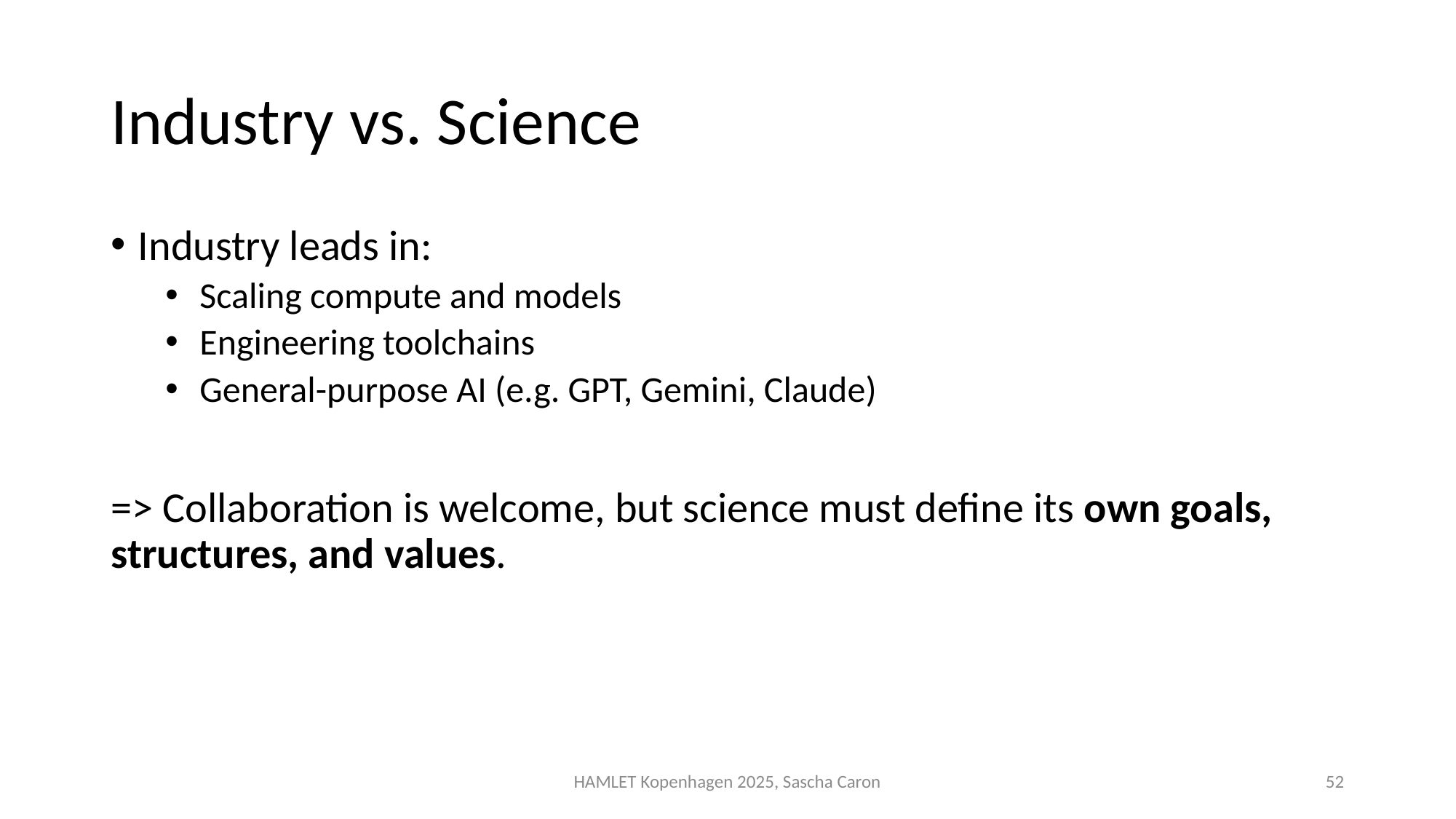

# Industry vs. Science
Industry leads in:
Scaling compute and models
Engineering toolchains
General-purpose AI (e.g. GPT, Gemini, Claude)

=> Collaboration is welcome, but science must define its own goals, structures, and values.

HAMLET Kopenhagen 2025, Sascha Caron
52